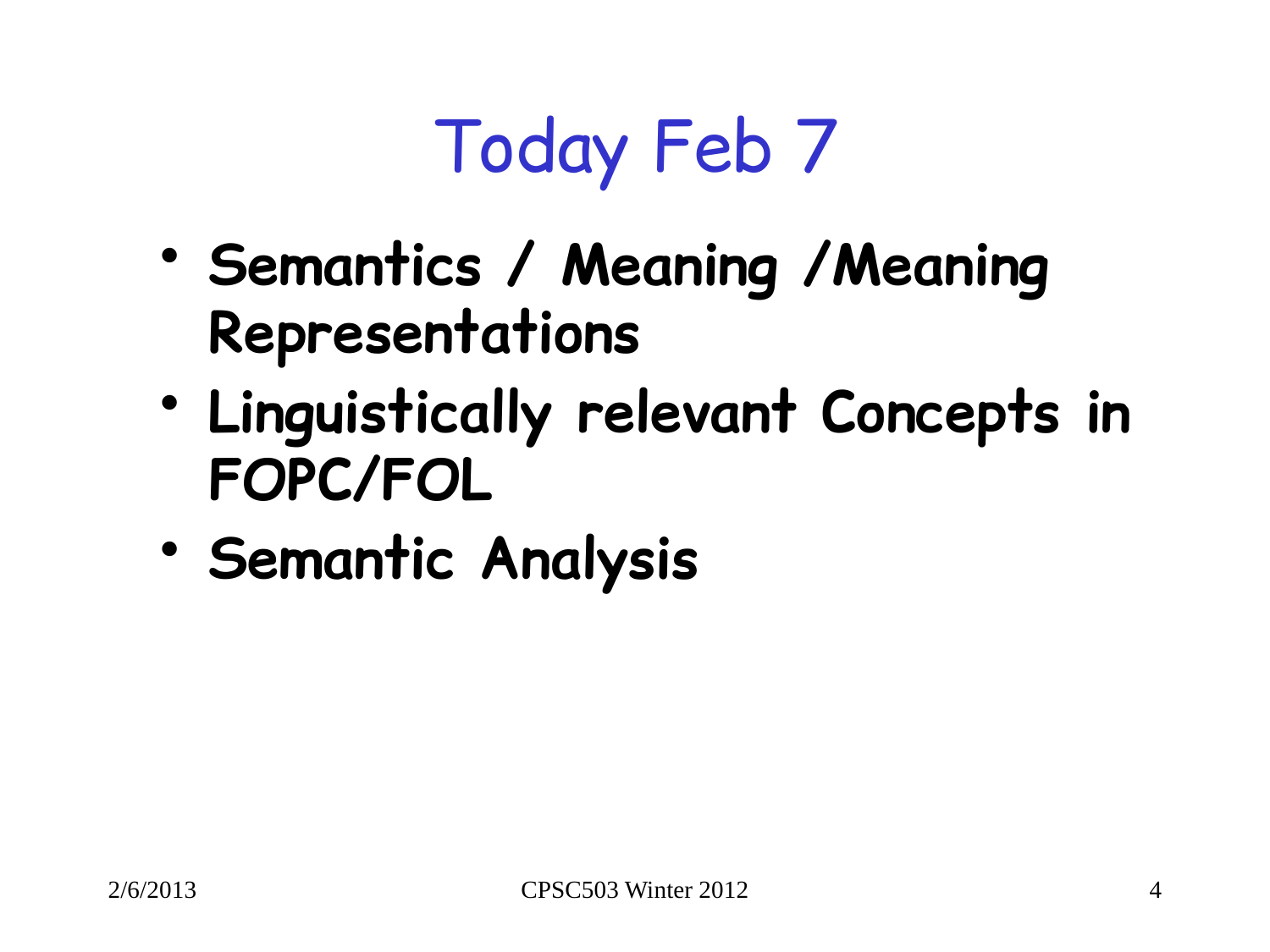

# Today Feb 7
Semantics / Meaning /Meaning Representations
Linguistically relevant Concepts in FOPC/FOL
Semantic Analysis
2/6/2013
CPSC503 Winter 2012
4